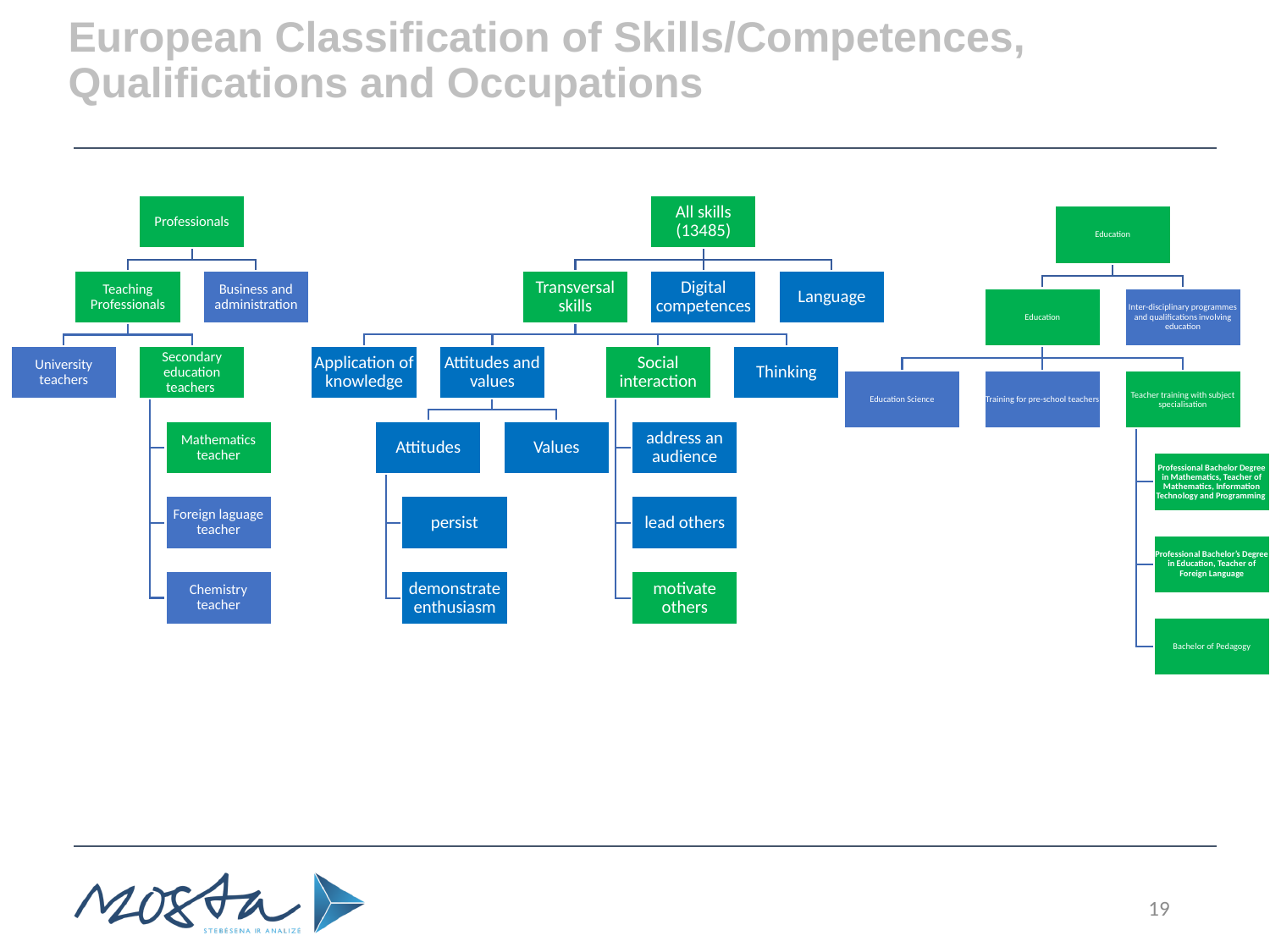

# European Classification of Skills/Competences, Qualifications and Occupations
Professionals
Teaching Professionals
University teachers
Secondary education teachers
Mathematics teacher
Foreign laguage teacher
Chemistry teacher
Business and administration
All skills (13485)
Transversal skills
Application of knowledge
Attitudes and values
Attitudes
persist
demonstrate enthusiasm
Values
Social interaction
address an audience
lead others
motivate others
Thinking
Digital competences
Language
Education
Education
Education Science
Training for pre-school teachers
Teacher training with subject specialisation
Professional Bachelor Degree in Mathematics, Teacher of Mathematics, Information Technology and Programming
Professional Bachelor’s Degree in Education, Teacher of Foreign Language
Bachelor of Pedagogy
Inter-disciplinary programmes and qualifications involving education
19